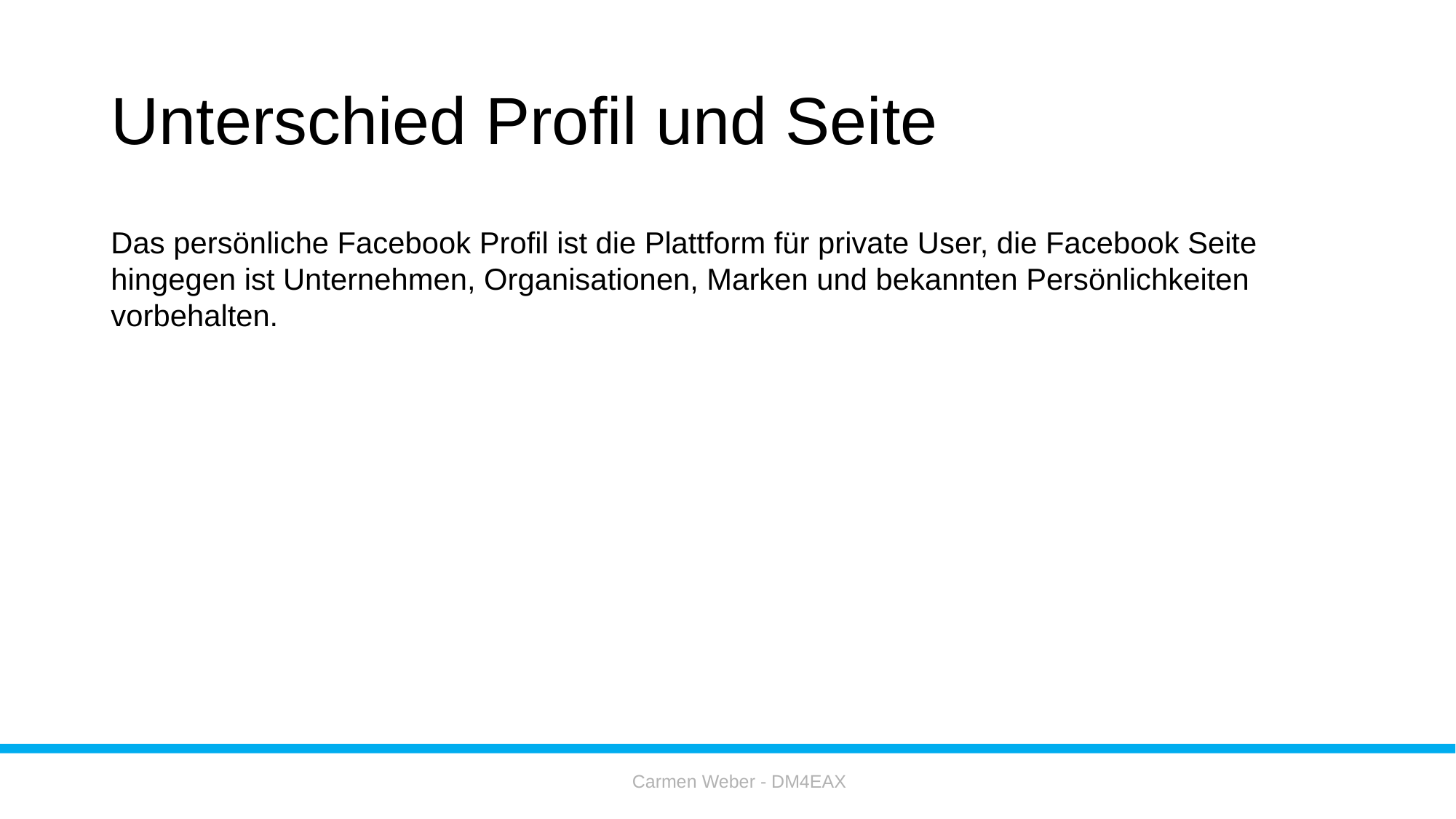

# Unterschied Profil und Seite
Das persönliche Facebook Profil ist die Plattform für private User, die Facebook Seite hingegen ist Unternehmen, Organisationen, Marken und bekannten Persönlichkeiten vorbehalten.
Carmen Weber - DM4EAX